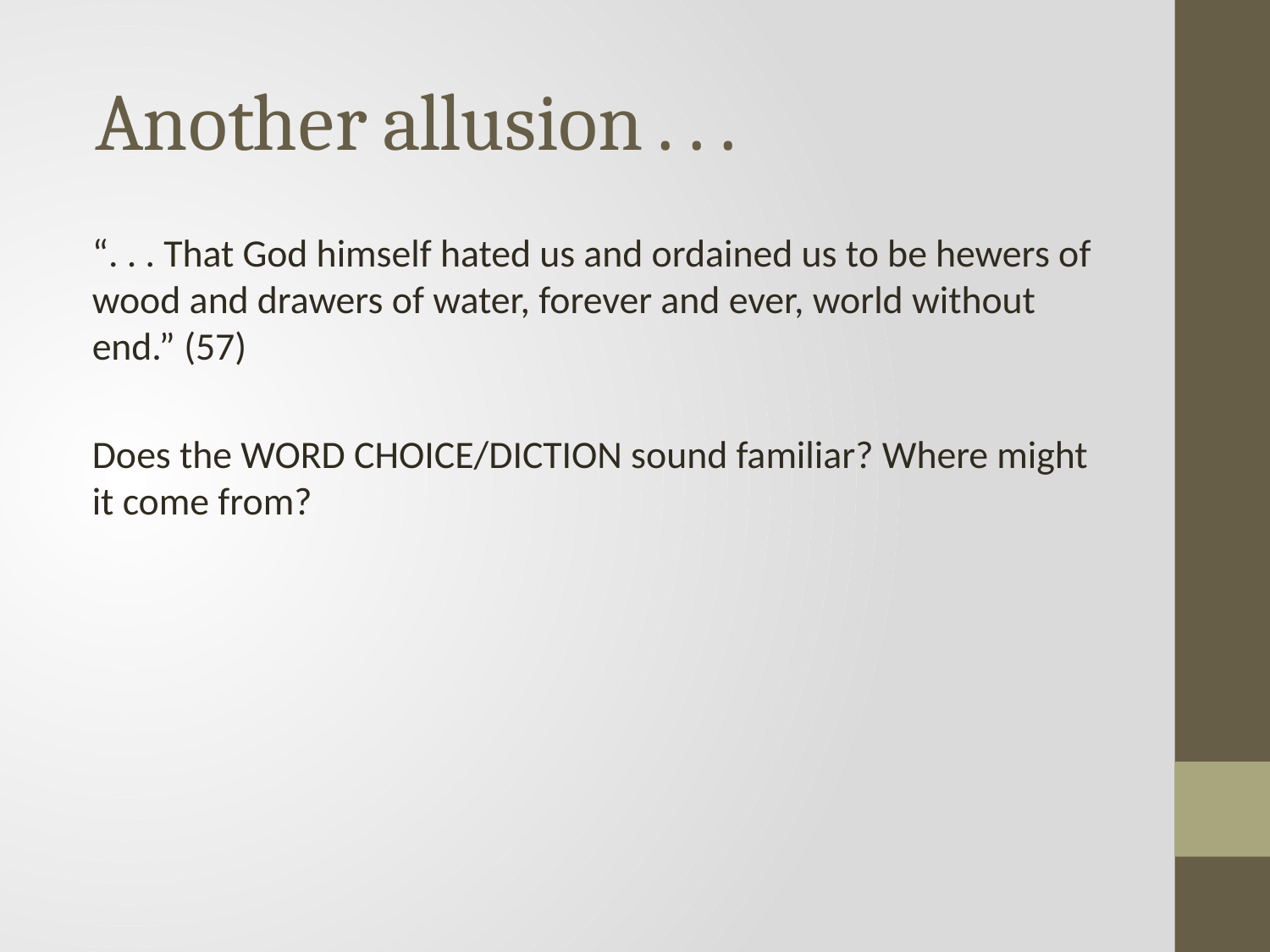

# Another allusion . . .
“. . . That God himself hated us and ordained us to be hewers of wood and drawers of water, forever and ever, world without end.” (57)

Does the WORD CHOICE/DICTION sound familiar? Where might it come from?